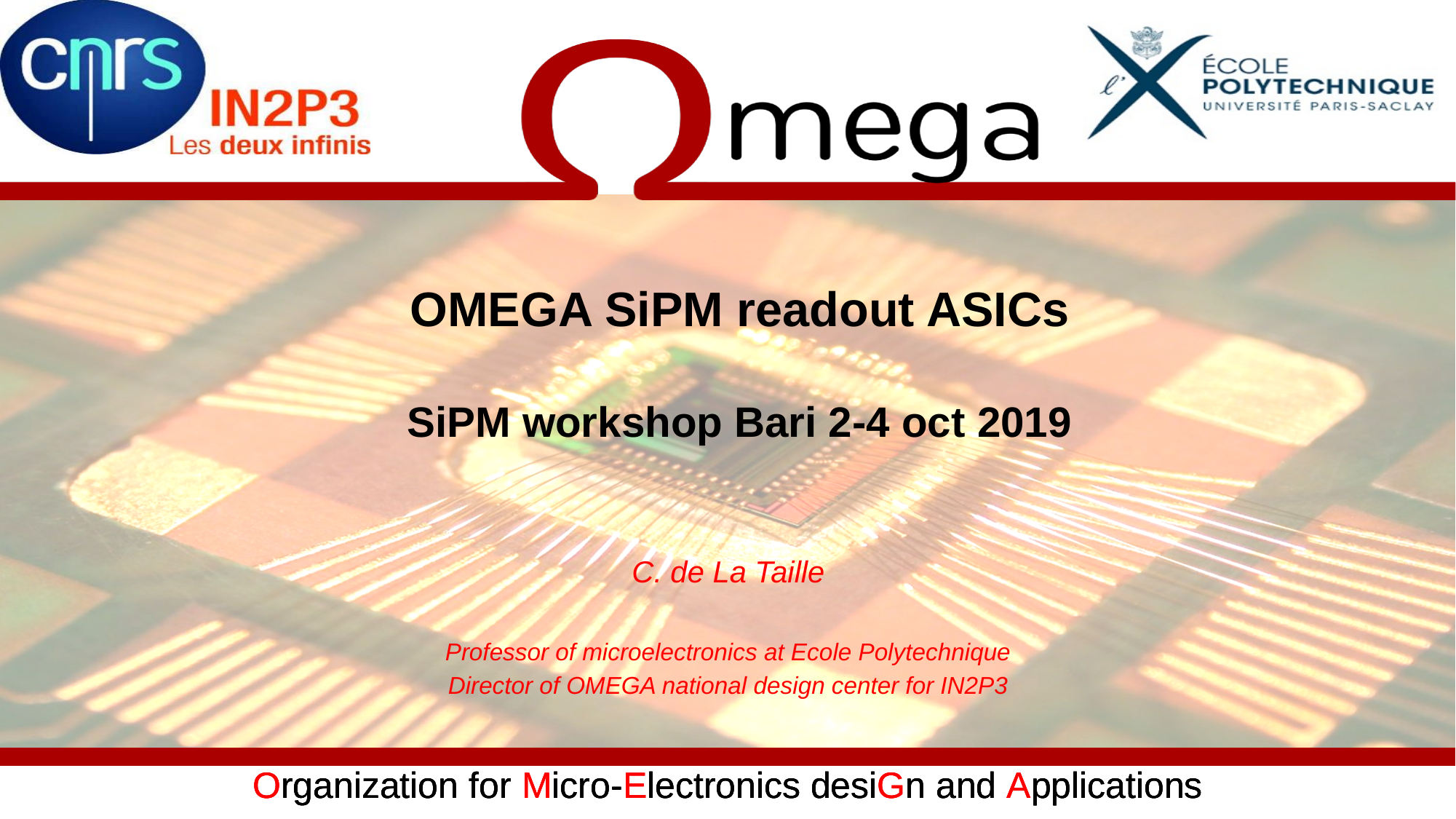

# OMEGA SiPM readout ASICs SiPM workshop Bari 2-4 oct 2019
C. de La Taille

Professor of microelectronics at Ecole Polytechnique
Director of OMEGA national design center for IN2P3